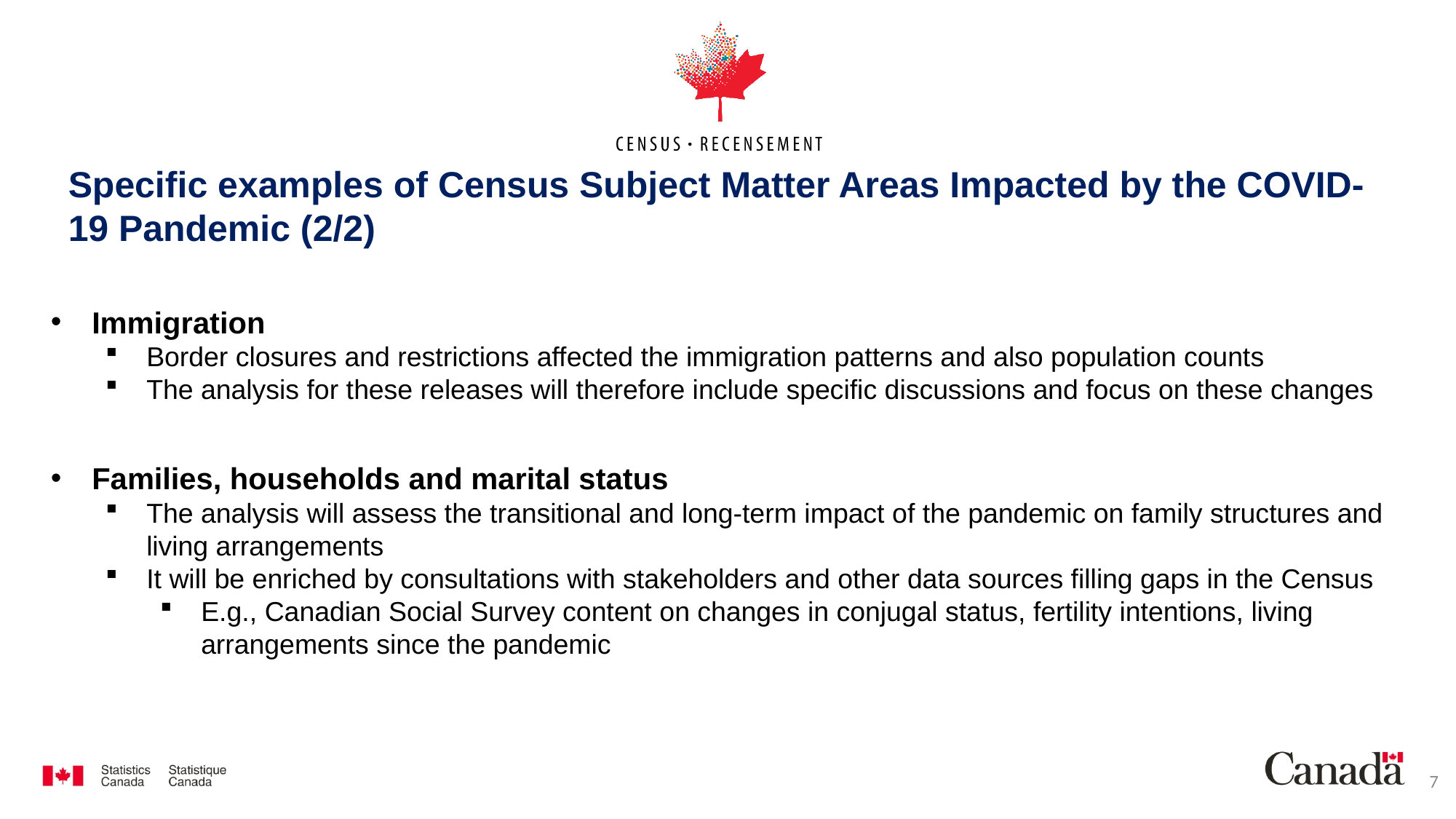

# Specific examples of Census Subject Matter Areas Impacted by the COVID-19 Pandemic (2/2)
Immigration
Border closures and restrictions affected the immigration patterns and also population counts
The analysis for these releases will therefore include specific discussions and focus on these changes

Families, households and marital status
The analysis will assess the transitional and long-term impact of the pandemic on family structures and living arrangements
It will be enriched by consultations with stakeholders and other data sources filling gaps in the Census
E.g., Canadian Social Survey content on changes in conjugal status, fertility intentions, living arrangements since the pandemic

7